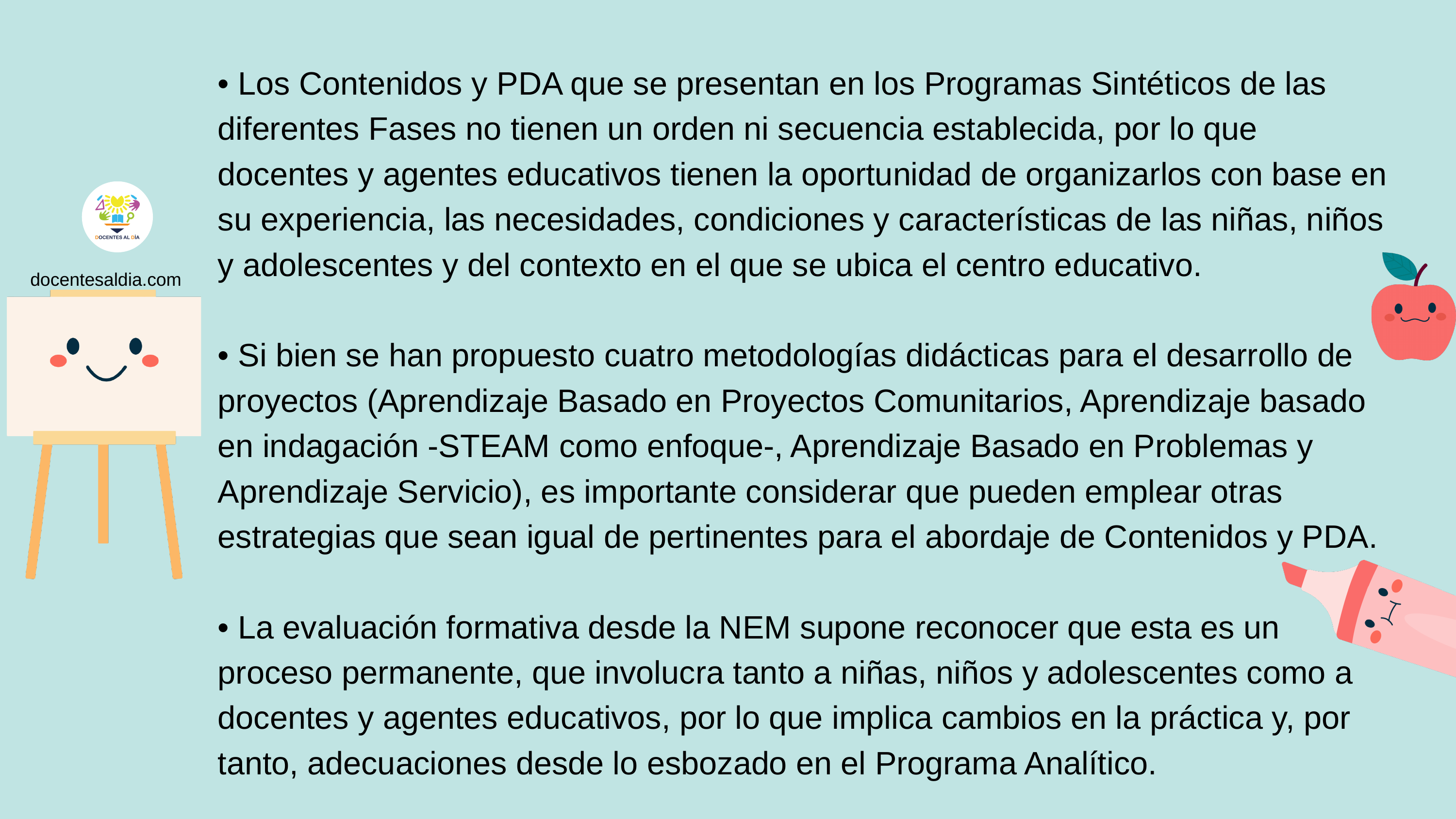

• Los Contenidos y PDA que se presentan en los Programas Sintéticos de las diferentes Fases no tienen un orden ni secuencia establecida, por lo que docentes y agentes educativos tienen la oportunidad de organizarlos con base en su experiencia, las necesidades, condiciones y características de las niñas, niños y adolescentes y del contexto en el que se ubica el centro educativo.

• Si bien se han propuesto cuatro metodologías didácticas para el desarrollo de proyectos (Aprendizaje Basado en Proyectos Comunitarios, Aprendizaje basado en indagación -STEAM como enfoque-, Aprendizaje Basado en Problemas y Aprendizaje Servicio), es importante considerar que pueden emplear otras estrategias que sean igual de pertinentes para el abordaje de Contenidos y PDA.

• La evaluación formativa desde la NEM supone reconocer que esta es un proceso permanente, que involucra tanto a niñas, niños y adolescentes como a docentes y agentes educativos, por lo que implica cambios en la práctica y, por tanto, adecuaciones desde lo esbozado en el Programa Analítico.

docentesaldia.com